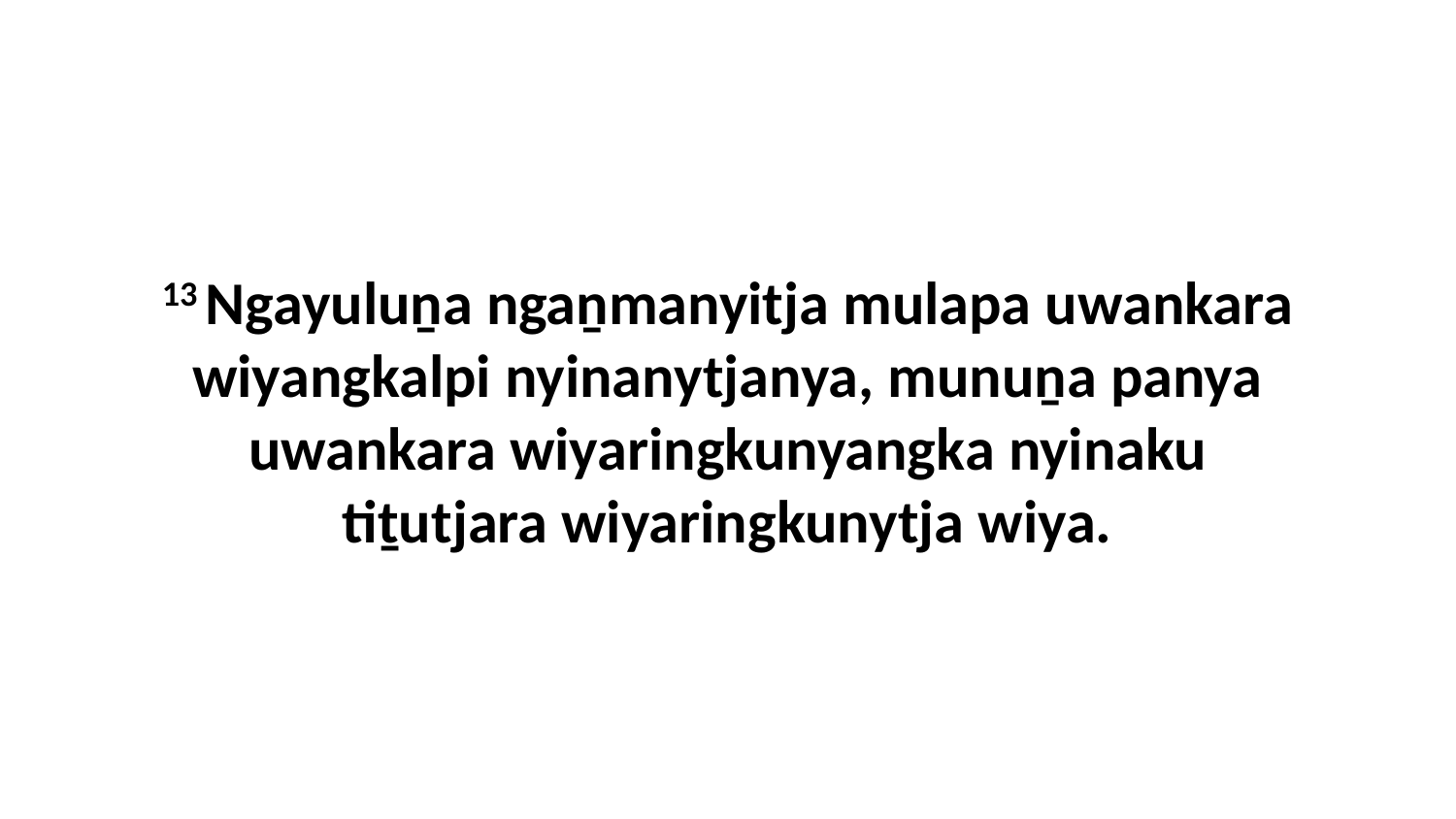

13 Ngayuluṉa ngaṉmanyitja mulapa uwankara wiyangkalpi nyinanytjanya, munuṉa panya uwankara wiyaringkunyangka nyinaku tiṯutjara wiyaringkunytja wiya.